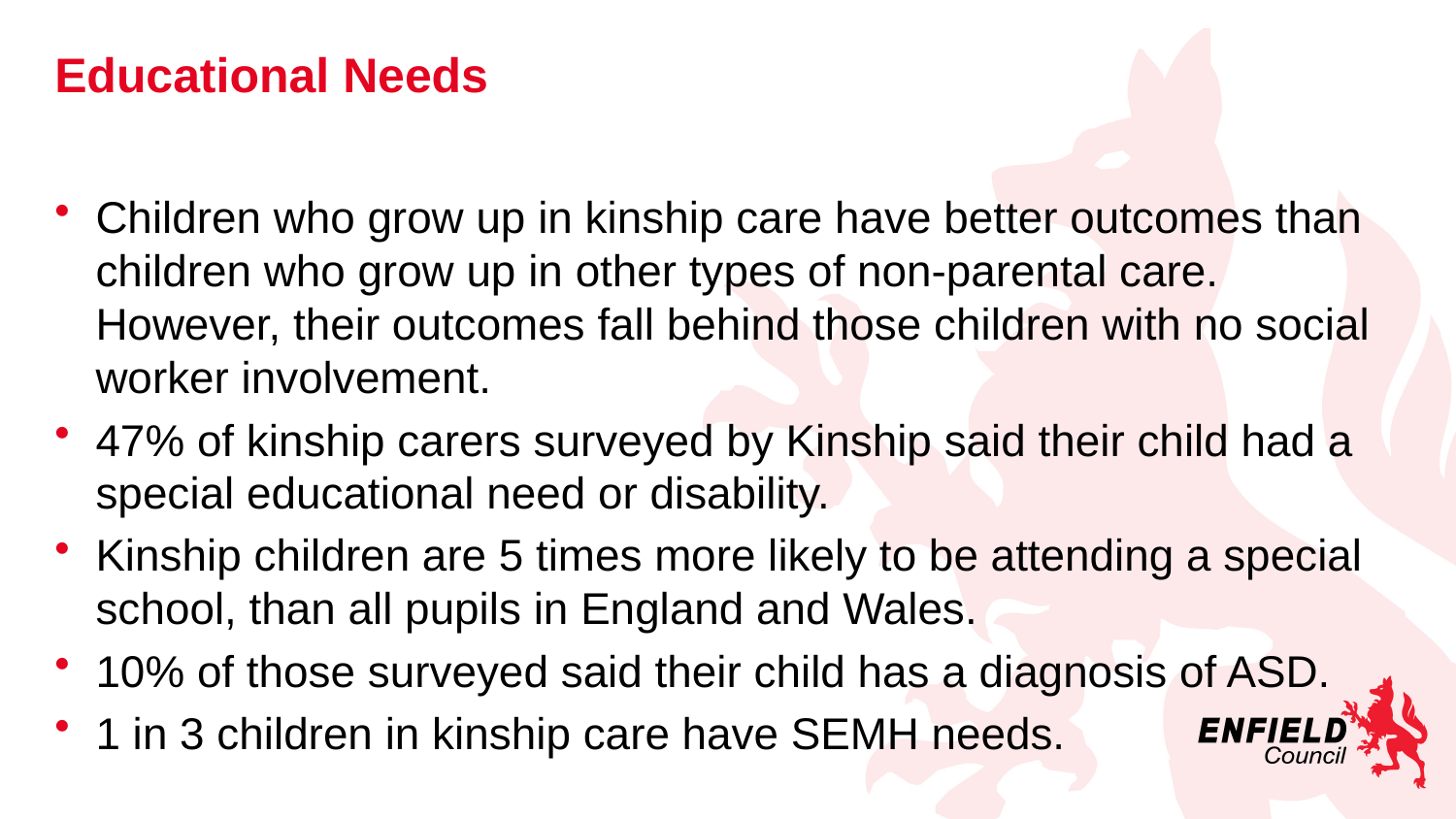

# Educational Needs
Children who grow up in kinship care have better outcomes than children who grow up in other types of non-parental care. However, their outcomes fall behind those children with no social worker involvement.
47% of kinship carers surveyed by Kinship said their child had a special educational need or disability.
Kinship children are 5 times more likely to be attending a special school, than all pupils in England and Wales.
10% of those surveyed said their child has a diagnosis of ASD.
1 in 3 children in kinship care have SEMH needs.